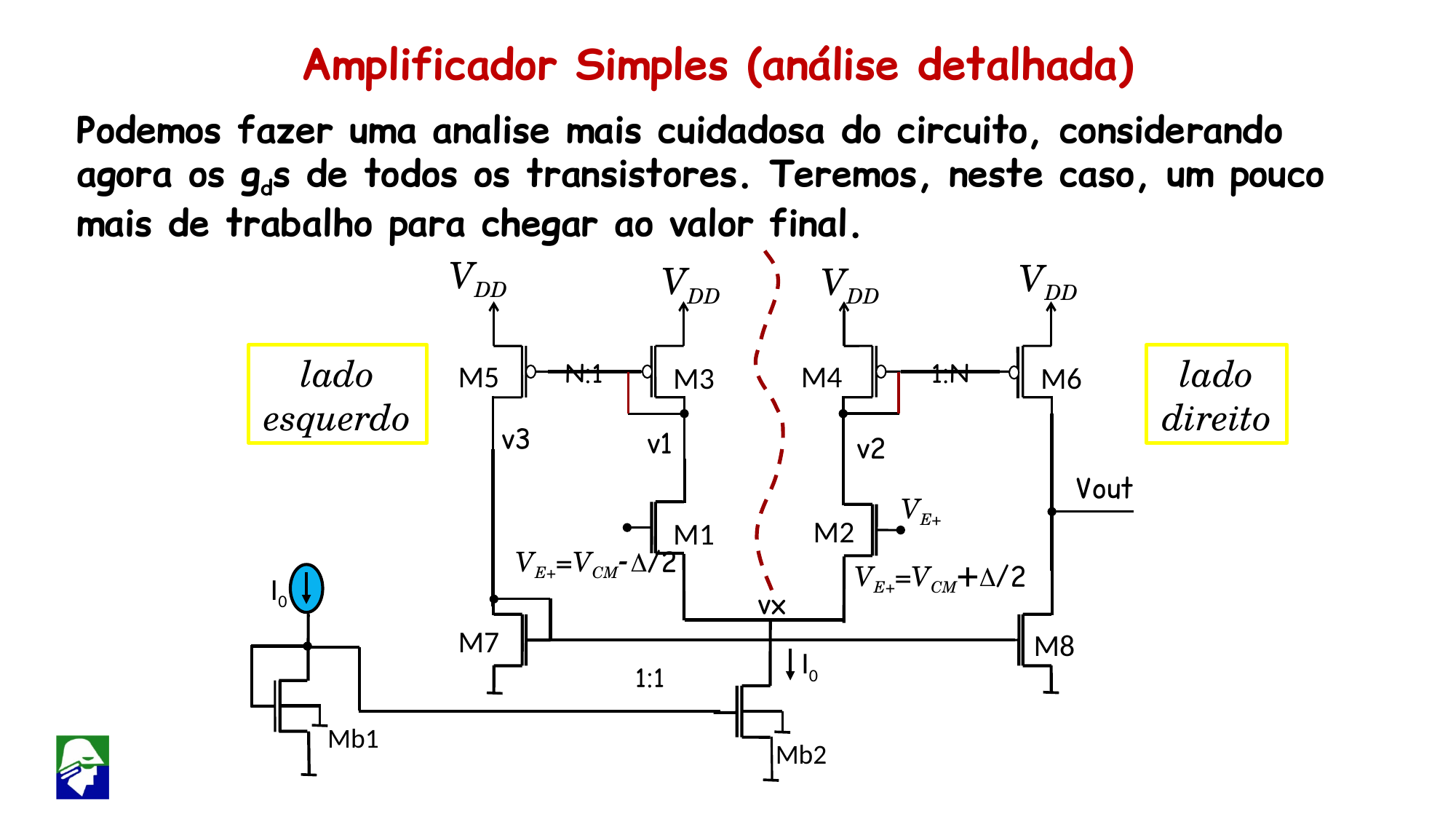

Amplificador Simples (análise detalhada)
Podemos fazer uma analise mais cuidadosa do circuito, considerando agora os gds de todos os transistores. Teremos, neste caso, um pouco mais de trabalho para chegar ao valor final.
VDD
VDD

VDD
VDD

N:1
1:N
M5
M4
M3
M6

Vout
VE+

M2

M1
I0

M7

M8

Mb1

Mb2
1:1
I0
lado esquerdo
lado direito
v3
v1
v2
VE+=VCM-Δ/2
VE+=VCM+Δ/2
vx
626